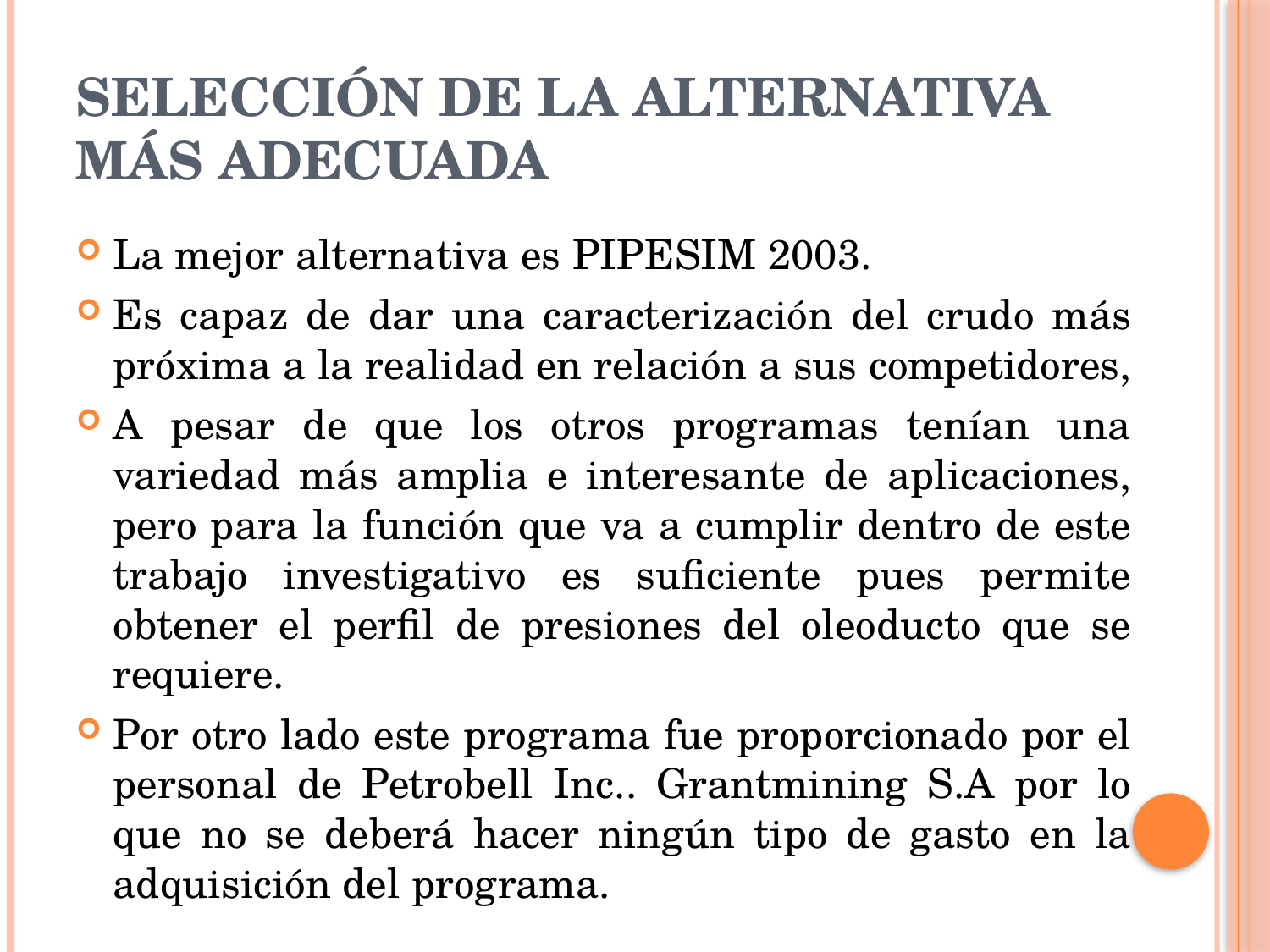

# Selección de la Alternativa más adecuada
La mejor alternativa es PIPESIM 2003.
Es capaz de dar una caracterización del crudo más próxima a la realidad en relación a sus competidores,
A pesar de que los otros programas tenían una variedad más amplia e interesante de aplicaciones, pero para la función que va a cumplir dentro de este trabajo investigativo es suficiente pues permite obtener el perfil de presiones del oleoducto que se requiere.
Por otro lado este programa fue proporcionado por el personal de Petrobell Inc.. Grantmining S.A por lo que no se deberá hacer ningún tipo de gasto en la adquisición del programa.